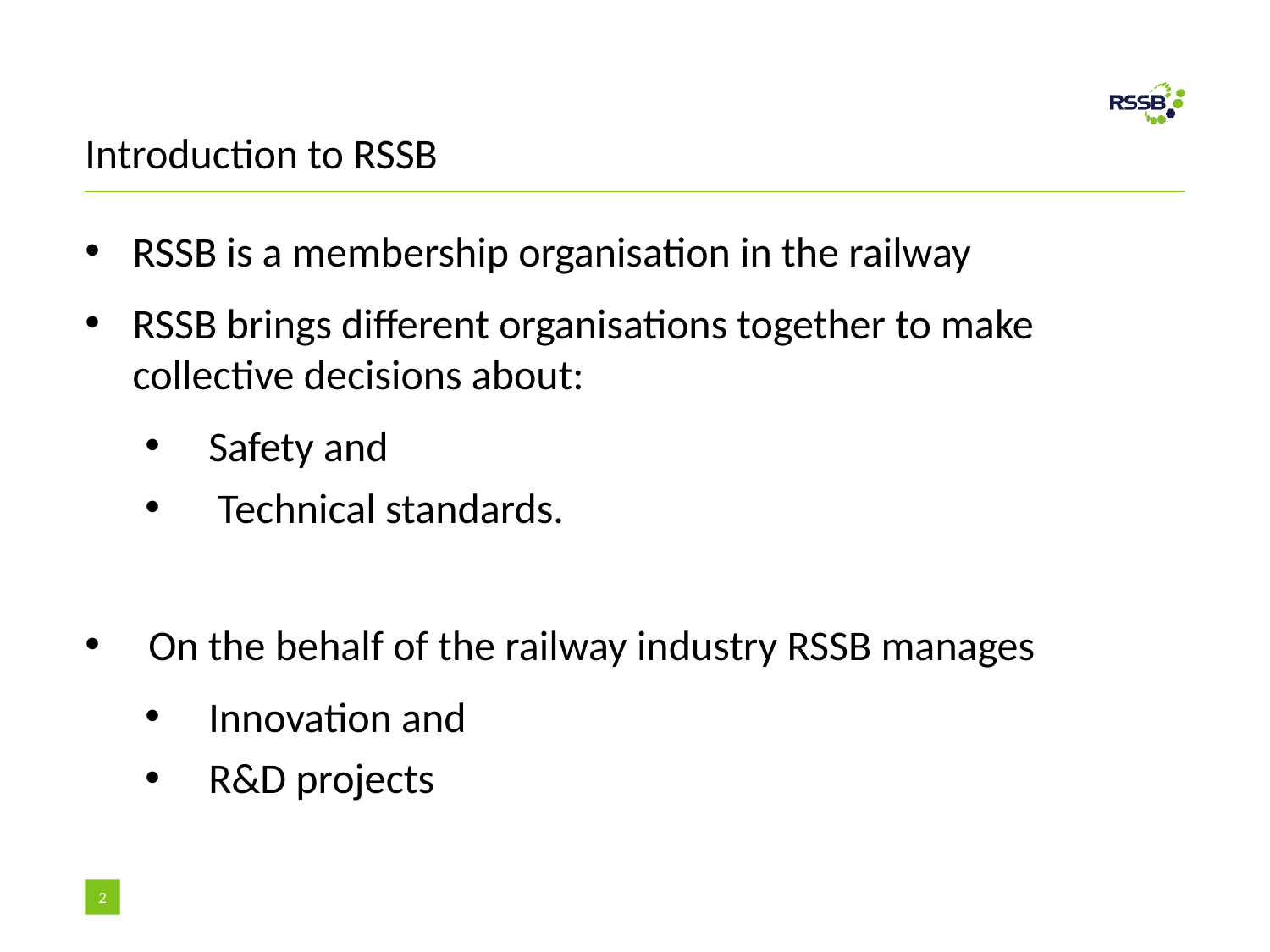

# Introduction to RSSB
RSSB is a membership organisation in the railway
RSSB brings different organisations together to make collective decisions about:
Safety and
 Technical standards.

On the behalf of the railway industry RSSB manages
Innovation and
R&D projects
2